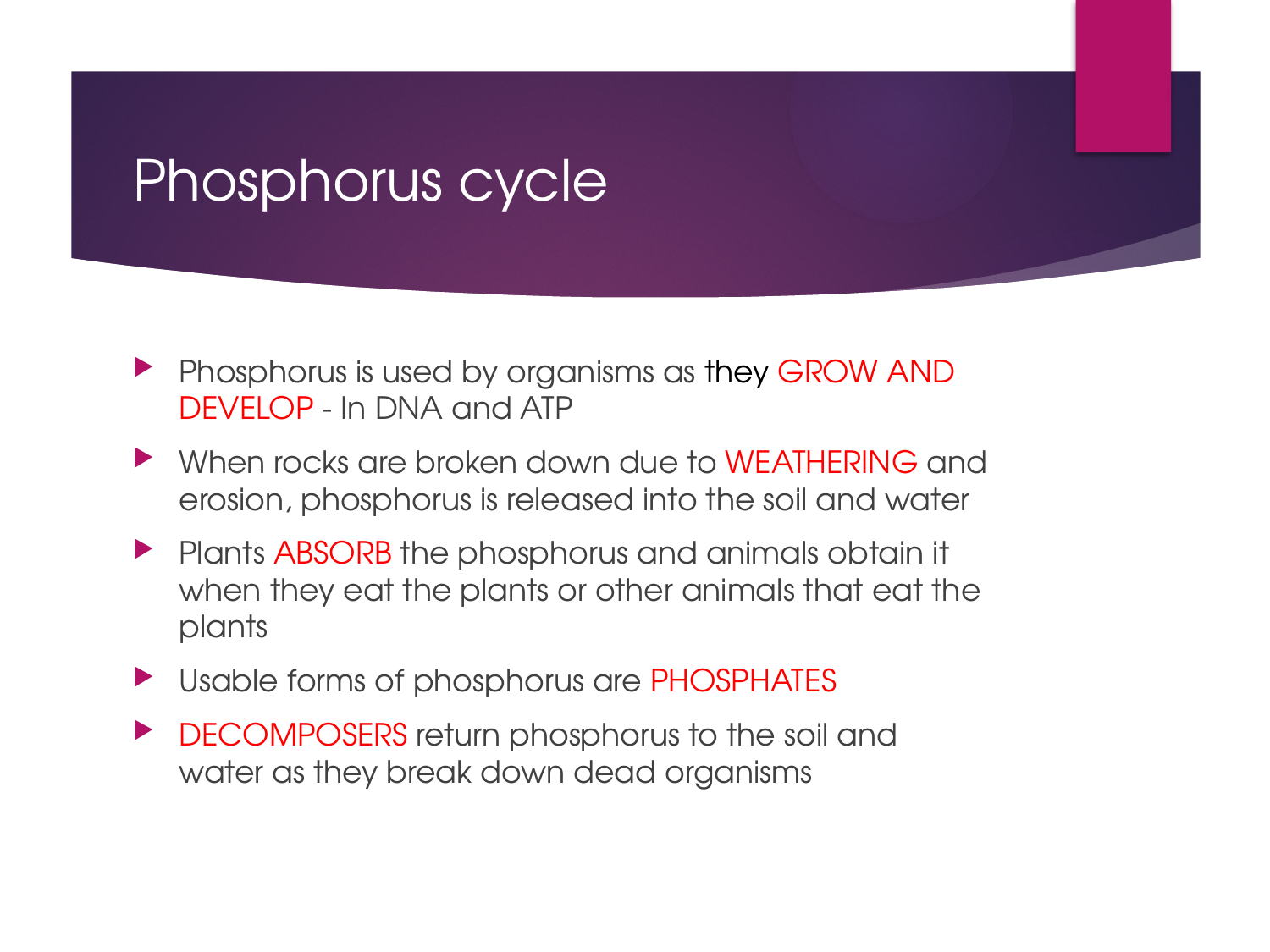

# Phosphorus cycle
Phosphorus is used by organisms as they GROW AND DEVELOP - In DNA and ATP
When rocks are broken down due to WEATHERING and erosion, phosphorus is released into the soil and water
Plants ABSORB the phosphorus and animals obtain it when they eat the plants or other animals that eat the plants
Usable forms of phosphorus are PHOSPHATES
DECOMPOSERS return phosphorus to the soil and water as they break down dead organisms